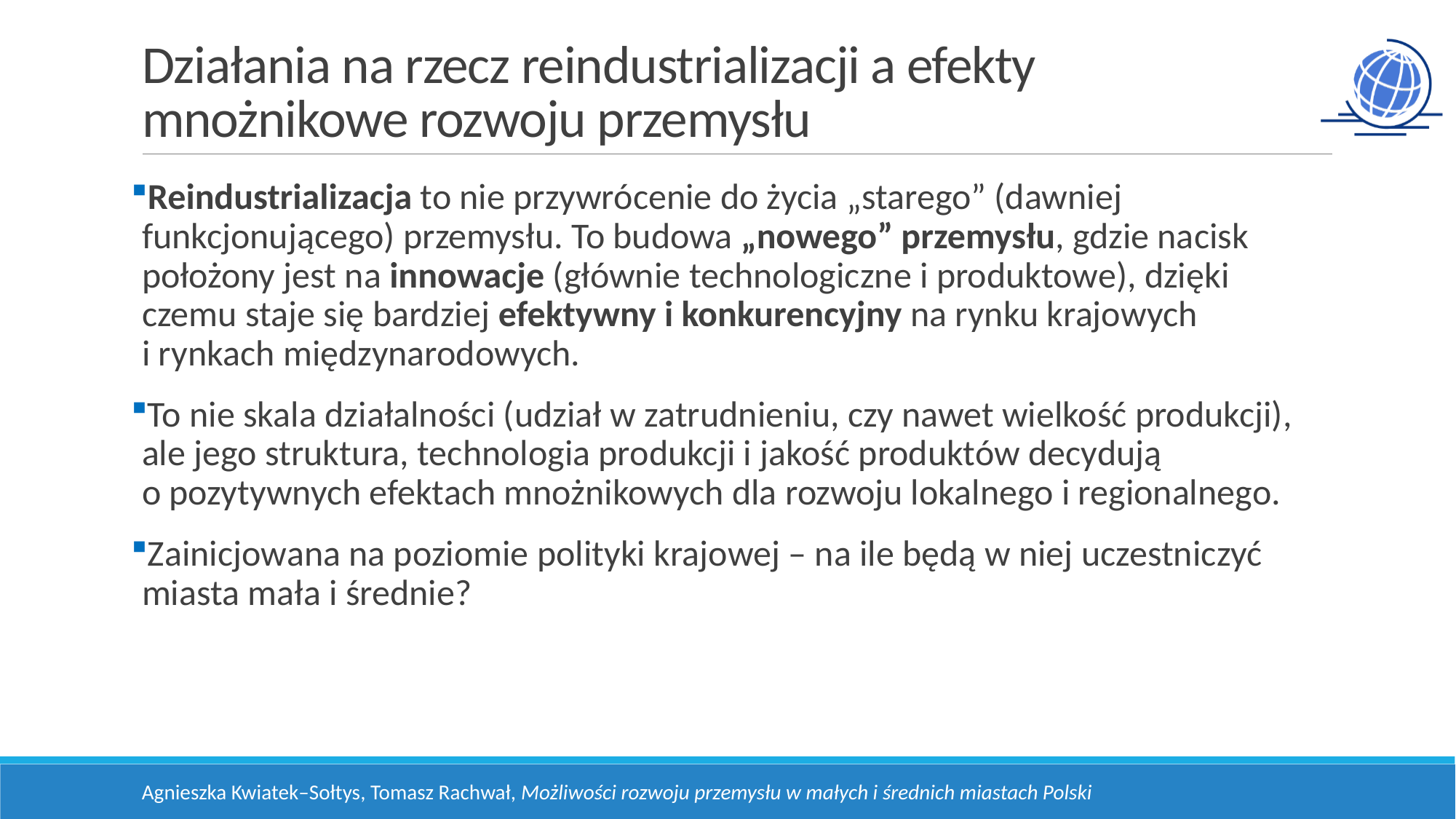

# Działania na rzecz reindustrializacji a efekty mnożnikowe rozwoju przemysłu
Reindustrializacja to nie przywrócenie do życia „starego” (dawniej funkcjonującego) przemysłu. To budowa „nowego” przemysłu, gdzie nacisk położony jest na innowacje (głównie technologiczne i produktowe), dzięki czemu staje się bardziej efektywny i konkurencyjny na rynku krajowych
i rynkach międzynarodowych.
To nie skala działalności (udział w zatrudnieniu, czy nawet wielkość produkcji), ale jego struktura, technologia produkcji i jakość produktów decydują
o pozytywnych efektach mnożnikowych dla rozwoju lokalnego i regionalnego.
Zainicjowana na poziomie polityki krajowej – na ile będą w niej uczestniczyć miasta mała i średnie?